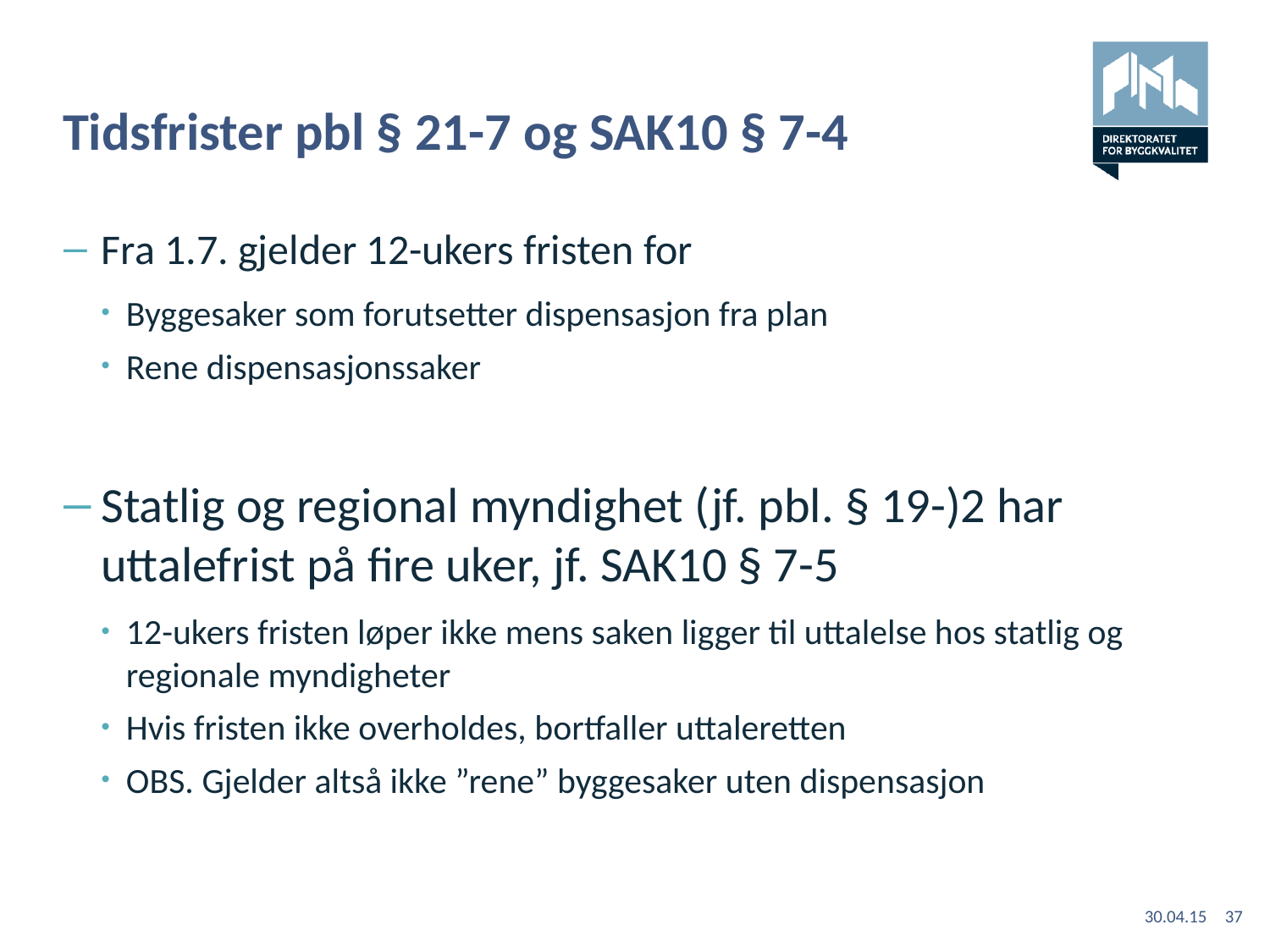

# Tidsfrister pbl § 21-7 og SAK10 § 7-4
Fra 1.7. gjelder 12-ukers fristen for
Byggesaker som forutsetter dispensasjon fra plan
Rene dispensasjonssaker

Statlig og regional myndighet (jf. pbl. § 19-)2 har uttalefrist på fire uker, jf. SAK10 § 7-5
12-ukers fristen løper ikke mens saken ligger til uttalelse hos statlig og regionale myndigheter
Hvis fristen ikke overholdes, bortfaller uttaleretten
OBS. Gjelder altså ikke ”rene” byggesaker uten dispensasjon
30.04.15
37